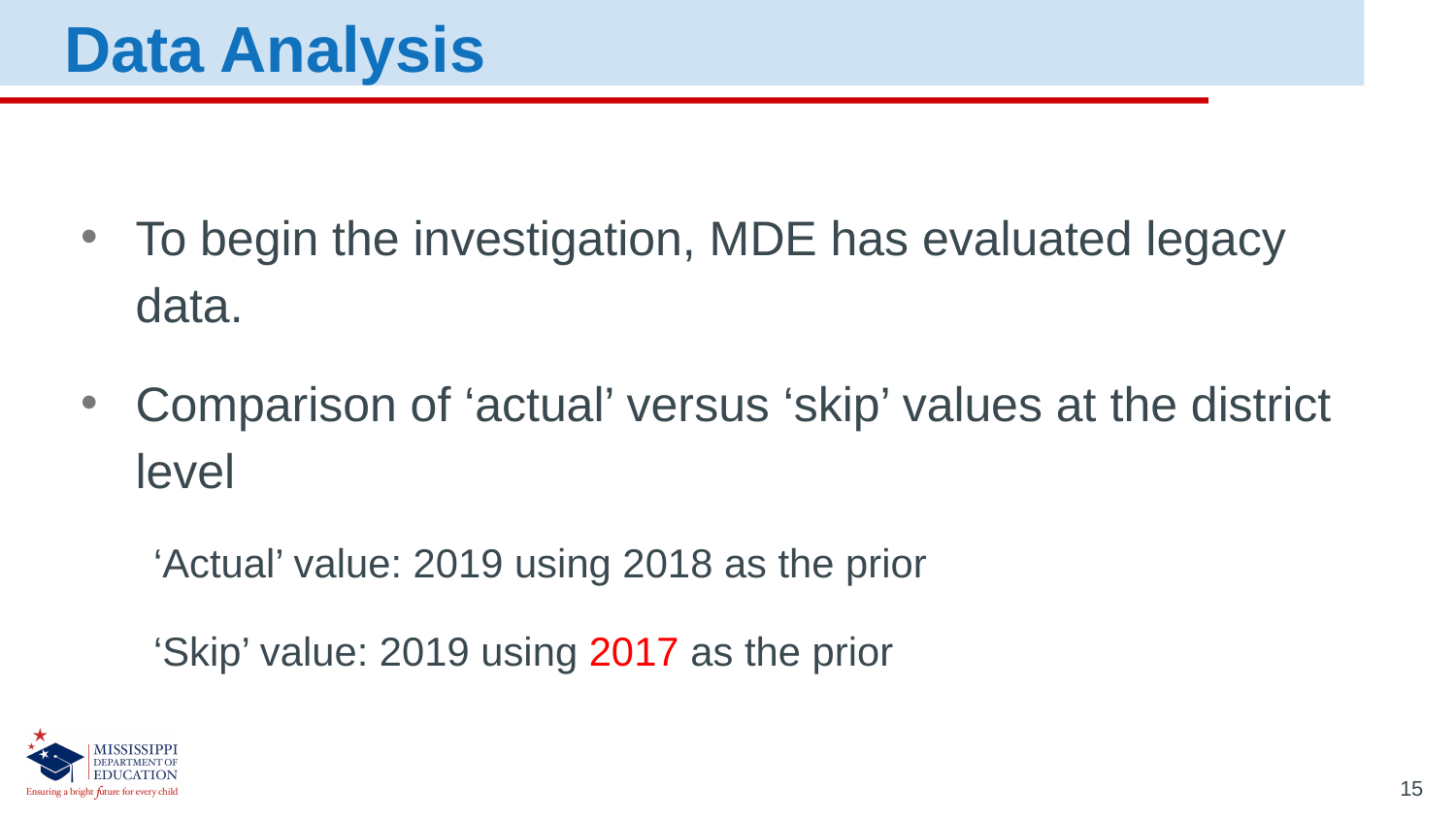

Data Analysis
To begin the investigation, MDE has evaluated legacy data.
Comparison of ‘actual’ versus ‘skip’ values at the district level
	‘Actual’ value: 2019 using 2018 as the prior
	‘Skip’ value: 2019 using 2017 as the prior
15